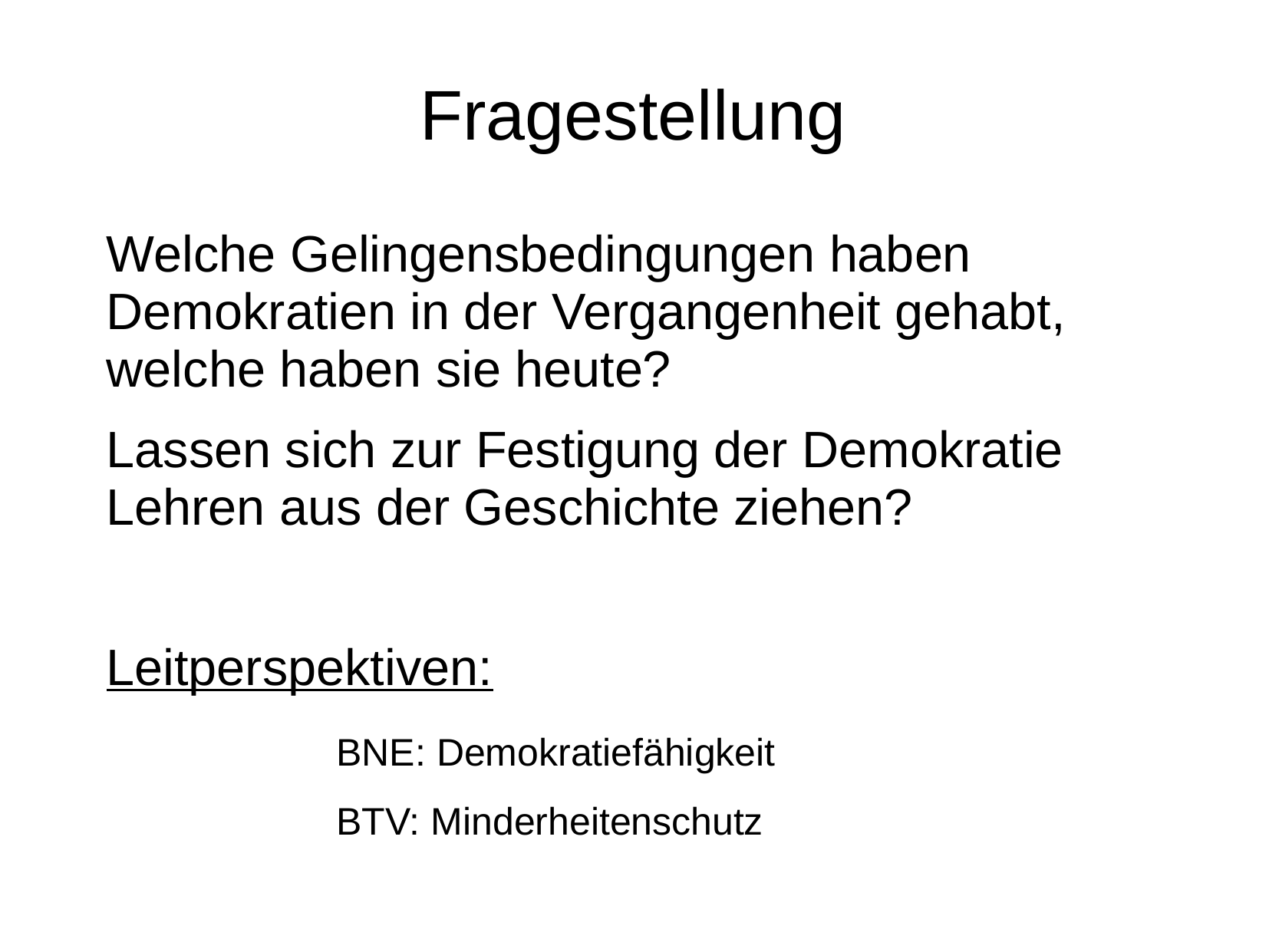

# Fragestellung
	Welche Gelingensbedingungen haben Demokratien in der Vergangenheit gehabt, welche haben sie heute?
	Lassen sich zur Festigung der Demokratie Lehren aus der Geschichte ziehen?

	Leitperspektiven:
			BNE: Demokratiefähigkeit
			BTV: Minderheitenschutz